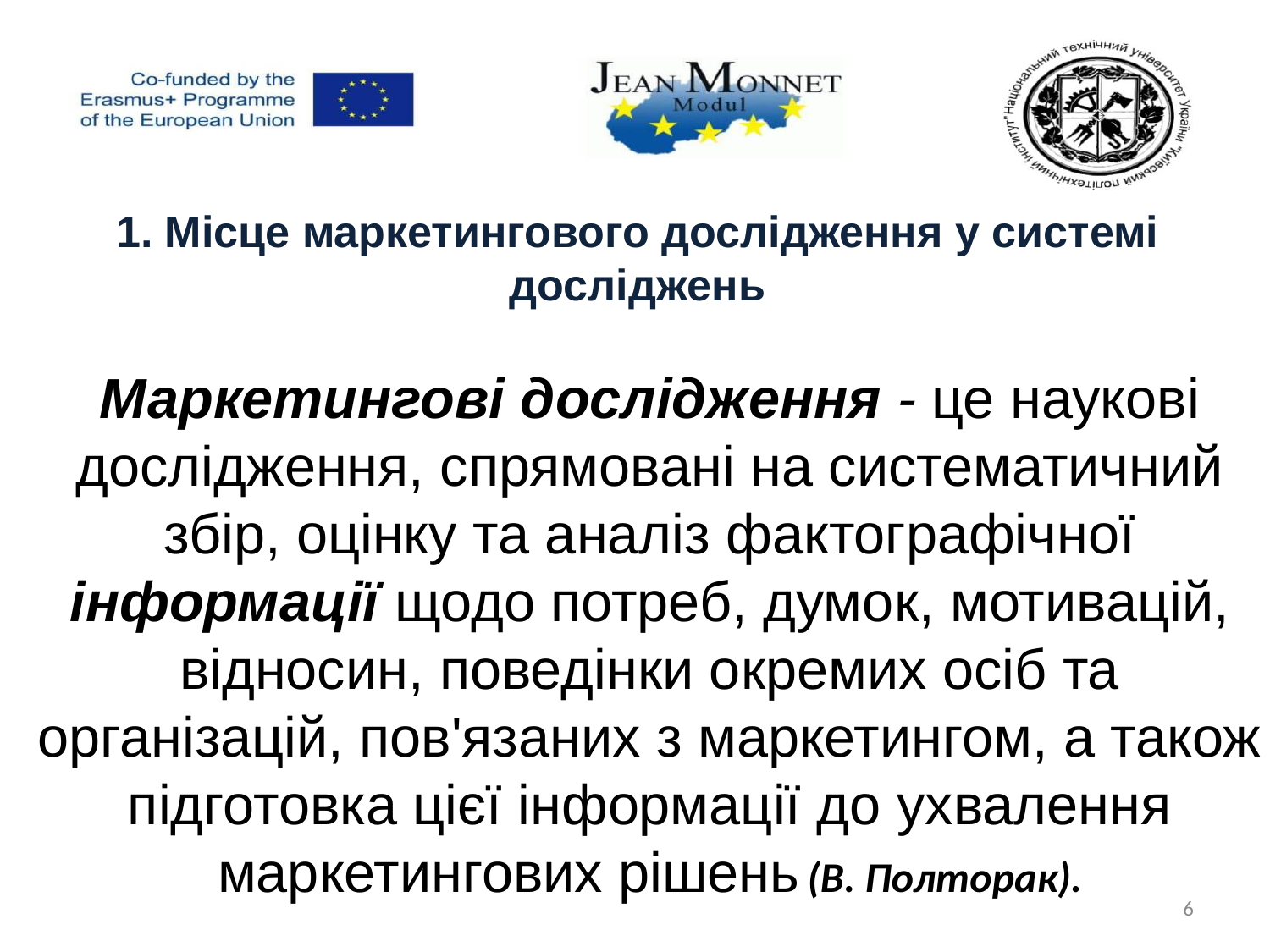

1. Місце маркетингового дослідження у системі досліджень

Маркетингові дослідження - це наукові дослідження, спрямовані на систематичний збір, оцінку та аналіз фактографічної інформації щодо потреб, думок, мотивацій, відносин, поведінки окремих осіб та організацій, пов'язаних з маркетингом, а також підготовка цієї інформації до ухвалення маркетингових рішень (В. Полторак).
6